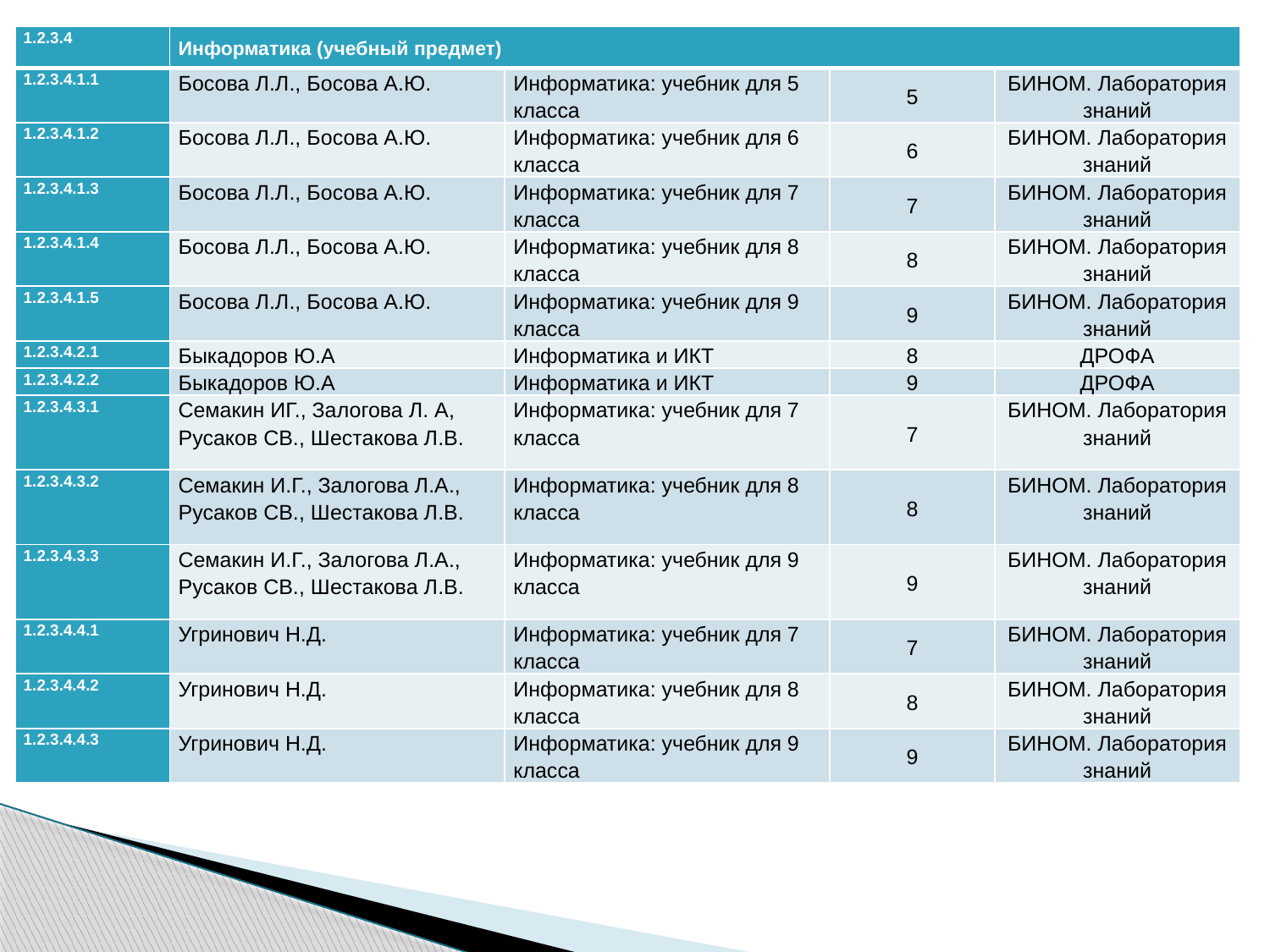

| 1.2.3.4 | Информатика (учебный предмет) |  |  |  |
| --- | --- | --- | --- | --- |
| 1.2.3.4.1.1 | Босова Л.Л., Босова А.Ю. | Информатика: учебник для 5 класса | 5 | БИНОМ. Лаборатория знаний |
| 1.2.3.4.1.2 | Босова Л.Л., Босова А.Ю. | Информатика: учебник для 6 класса | 6 | БИНОМ. Лаборатория знаний |
| 1.2.3.4.1.3 | Босова Л.Л., Босова А.Ю. | Информатика: учебник для 7 класса | 7 | БИНОМ. Лаборатория знаний |
| 1.2.3.4.1.4 | Босова Л.Л., Босова А.Ю. | Информатика: учебник для 8 класса | 8 | БИНОМ. Лаборатория знаний |
| 1.2.3.4.1.5 | Босова Л.Л., Босова А.Ю. | Информатика: учебник для 9 класса | 9 | БИНОМ. Лаборатория знаний |
| 1.2.3.4.2.1 | Быкадоров Ю.А | Информатика и ИКТ | 8 | ДРОФА |
| 1.2.3.4.2.2 | Быкадоров Ю.А | Информатика и ИКТ | 9 | ДРОФА |
| 1.2.3.4.3.1 | Семакин ИГ., Залогова Л. А, Русаков СВ., Шестакова Л.В. | Информатика: учебник для 7 класса | 7 | БИНОМ. Лаборатория знаний |
| 1.2.3.4.3.2 | Семакин И.Г., Залогова Л.А., Русаков СВ., Шестакова Л.В. | Информатика: учебник для 8 класса | 8 | БИНОМ. Лаборатория знаний |
| 1.2.3.4.3.3 | Семакин И.Г., Залогова Л.А., Русаков СВ., Шестакова Л.В. | Информатика: учебник для 9 класса | 9 | БИНОМ. Лаборатория знаний |
| 1.2.3.4.4.1 | Угринович Н.Д. | Информатика: учебник для 7 класса | 7 | БИНОМ. Лаборатория знаний |
| 1.2.3.4.4.2 | Угринович Н.Д. | Информатика: учебник для 8 класса | 8 | БИНОМ. Лаборатория знаний |
| 1.2.3.4.4.3 | Угринович Н.Д. | Информатика: учебник для 9 класса | 9 | БИНОМ. Лаборатория знаний |